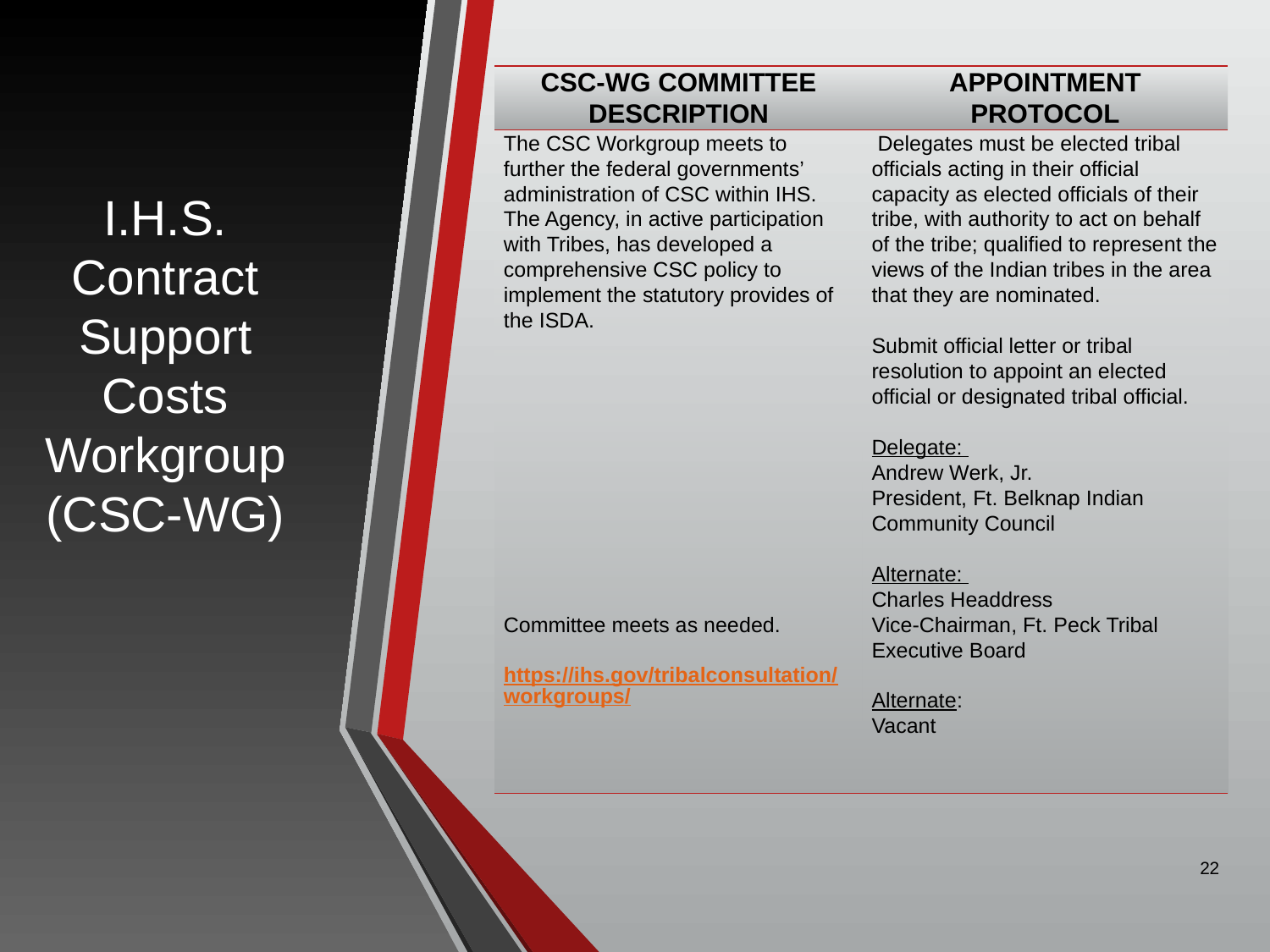

| CSC-WG COMMITTEE DESCRIPTION | APPOINTMENT PROTOCOL |
| --- | --- |
| The CSC Workgroup meets to further the federal governments’ administration of CSC within IHS. The Agency, in active participation with Tribes, has developed a comprehensive CSC policy to implement the statutory provides of the ISDA. Committee meets as needed. https://ihs.gov/tribalconsultation/workgroups/ | Delegates must be elected tribal officials acting in their official capacity as elected officials of their tribe, with authority to act on behalf of the tribe; qualified to represent the views of the Indian tribes in the area that they are nominated.   Submit official letter or tribal resolution to appoint an elected official or designated tribal official.   Delegate: Andrew Werk, Jr. President, Ft. Belknap Indian Community Council Alternate: Charles Headdress Vice-Chairman, Ft. Peck Tribal Executive Board Alternate: Vacant |
I.H.S. Contract Support Costs Workgroup (CSC-WG)
22